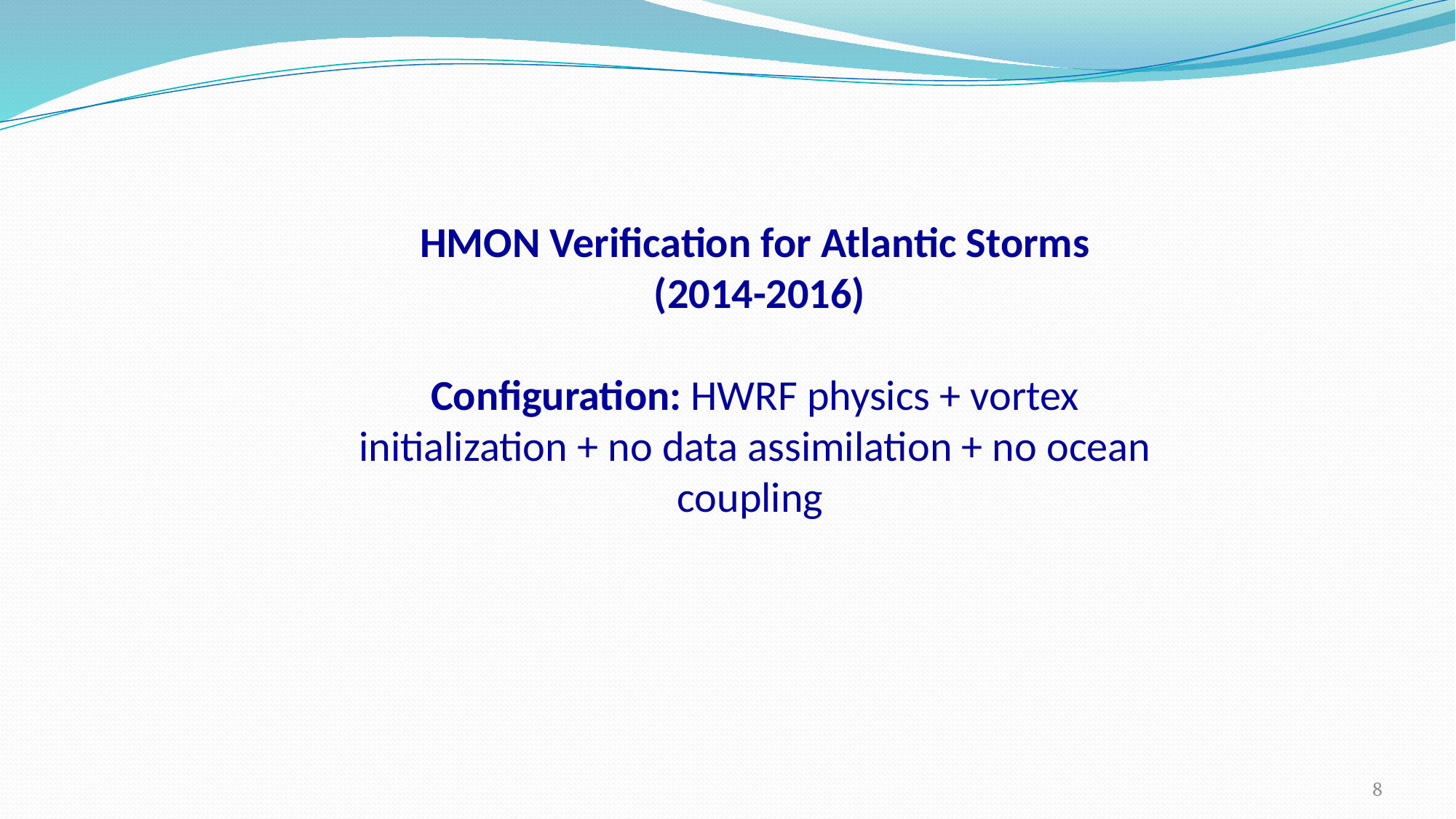

HMON Verification for Atlantic Storms
 (2014-2016)

Configuration: HWRF physics + vortex initialization + no data assimilation + no ocean coupling
8